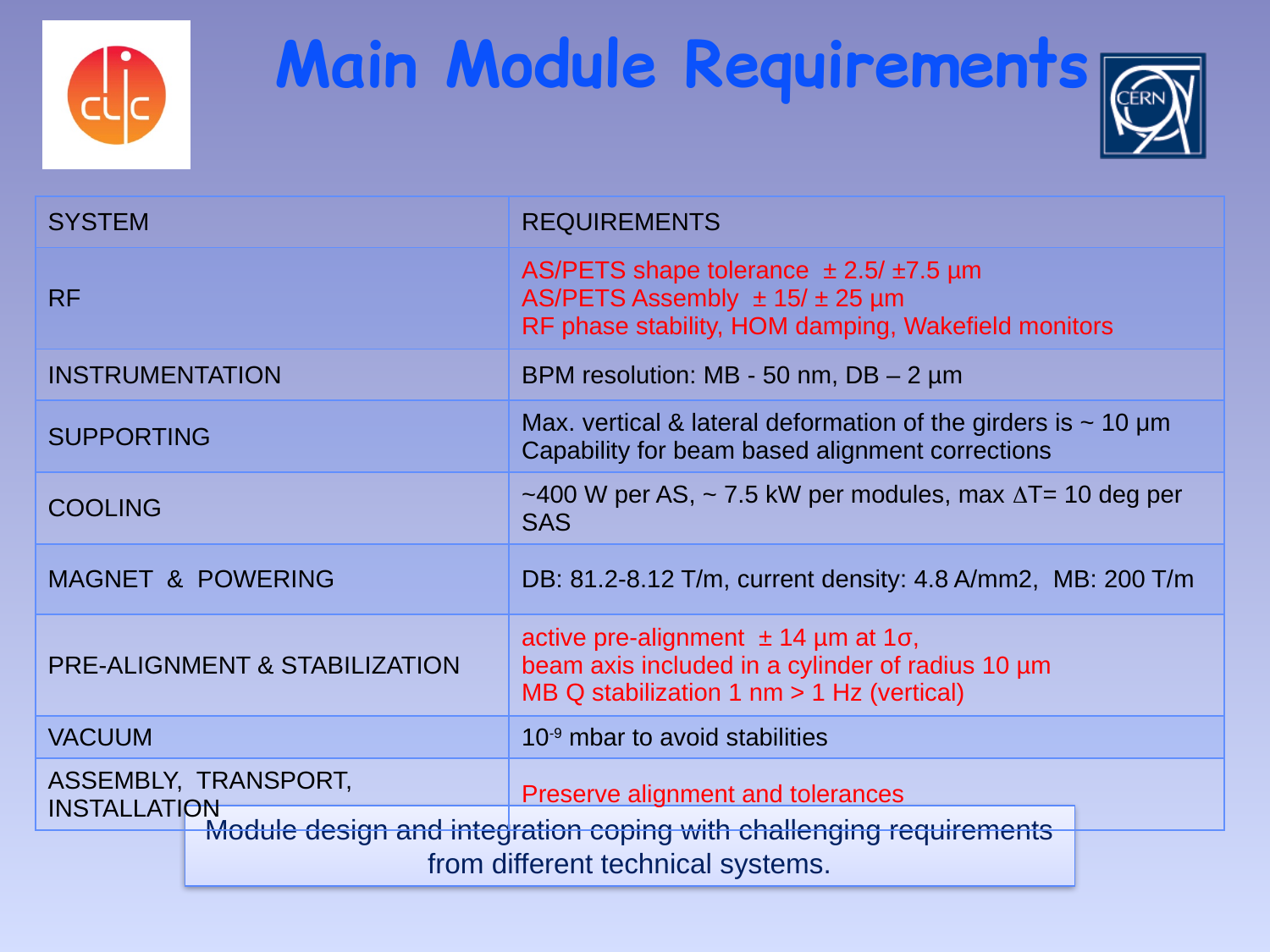

Main Module Requirements
| SYSTEM | REQUIREMENTS |
| --- | --- |
| RF | AS/PETS shape tolerance ± 2.5/ ±7.5 µm AS/PETS Assembly ± 15/ ± 25 µm RF phase stability, HOM damping, Wakefield monitors |
| INSTRUMENTATION | BPM resolution: MB - 50 nm, DB – 2 µm |
| SUPPORTING | Max. vertical & lateral deformation of the girders is ~ 10 μm Capability for beam based alignment corrections |
| COOLING | ~400 W per AS, ~ 7.5 kW per modules, max ΔT= 10 deg per SAS |
| MAGNET & POWERING | DB: 81.2-8.12 T/m, current density: 4.8 A/mm2, MB: 200 T/m |
| PRE-ALIGNMENT & STABILIZATION | active pre-alignment ± 14 µm at 1σ, beam axis included in a cylinder of radius 10 µm MB Q stabilization 1 nm > 1 Hz (vertical) |
| VACUUM | 10-9 mbar to avoid stabilities |
| ASSEMBLY, TRANSPORT, INSTALLATION | Preserve alignment and tolerances |
Module design and integration coping with challenging requirements
from different technical systems.